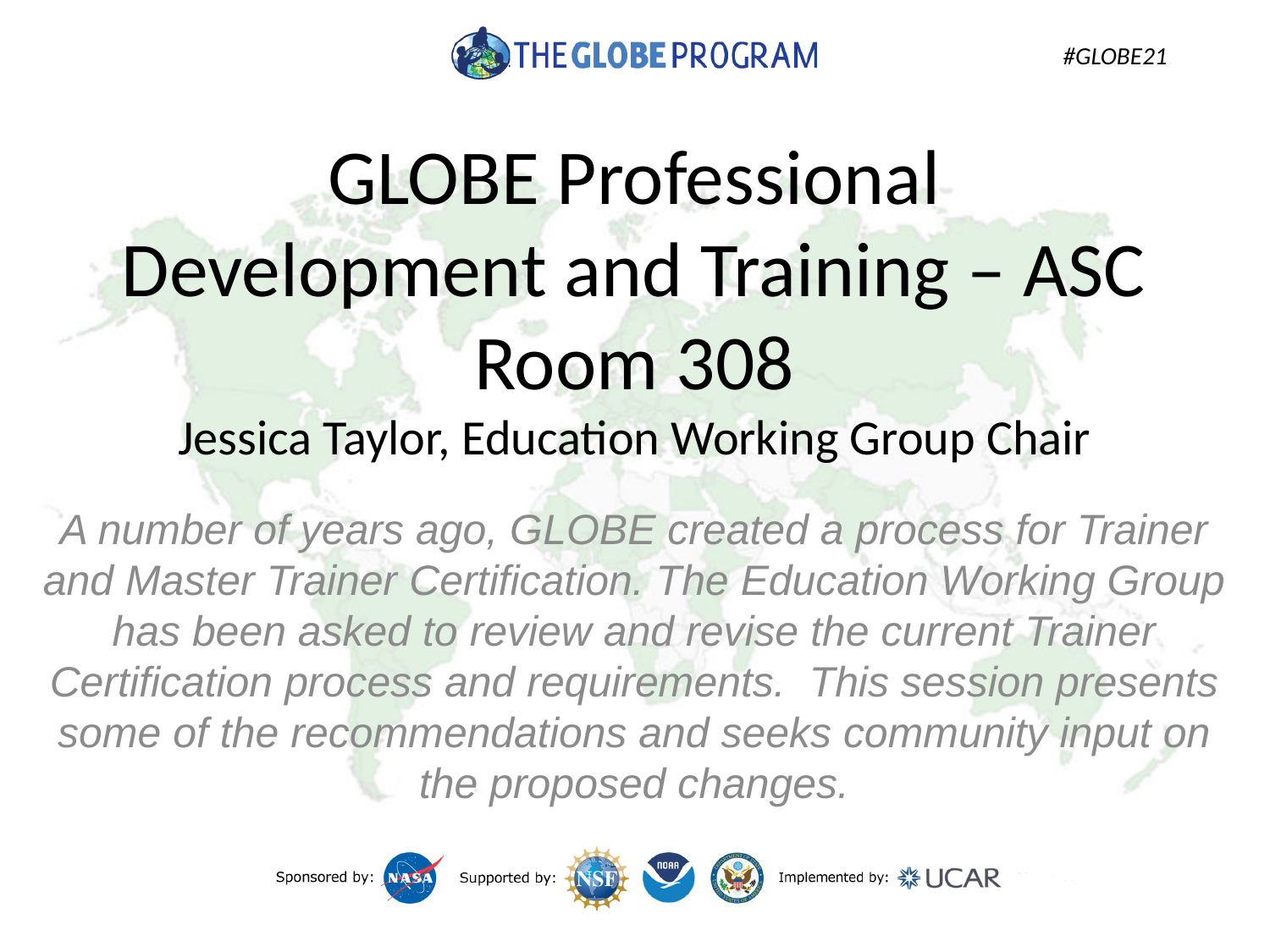

# GLOBE Professional Development and Training – ASC Room 308 Jessica Taylor, Education Working Group Chair
A number of years ago, GLOBE created a process for Trainer and Master Trainer Certification. The Education Working Group has been asked to review and revise the current Trainer Certification process and requirements.  This session presents some of the recommendations and seeks community input on the proposed changes.